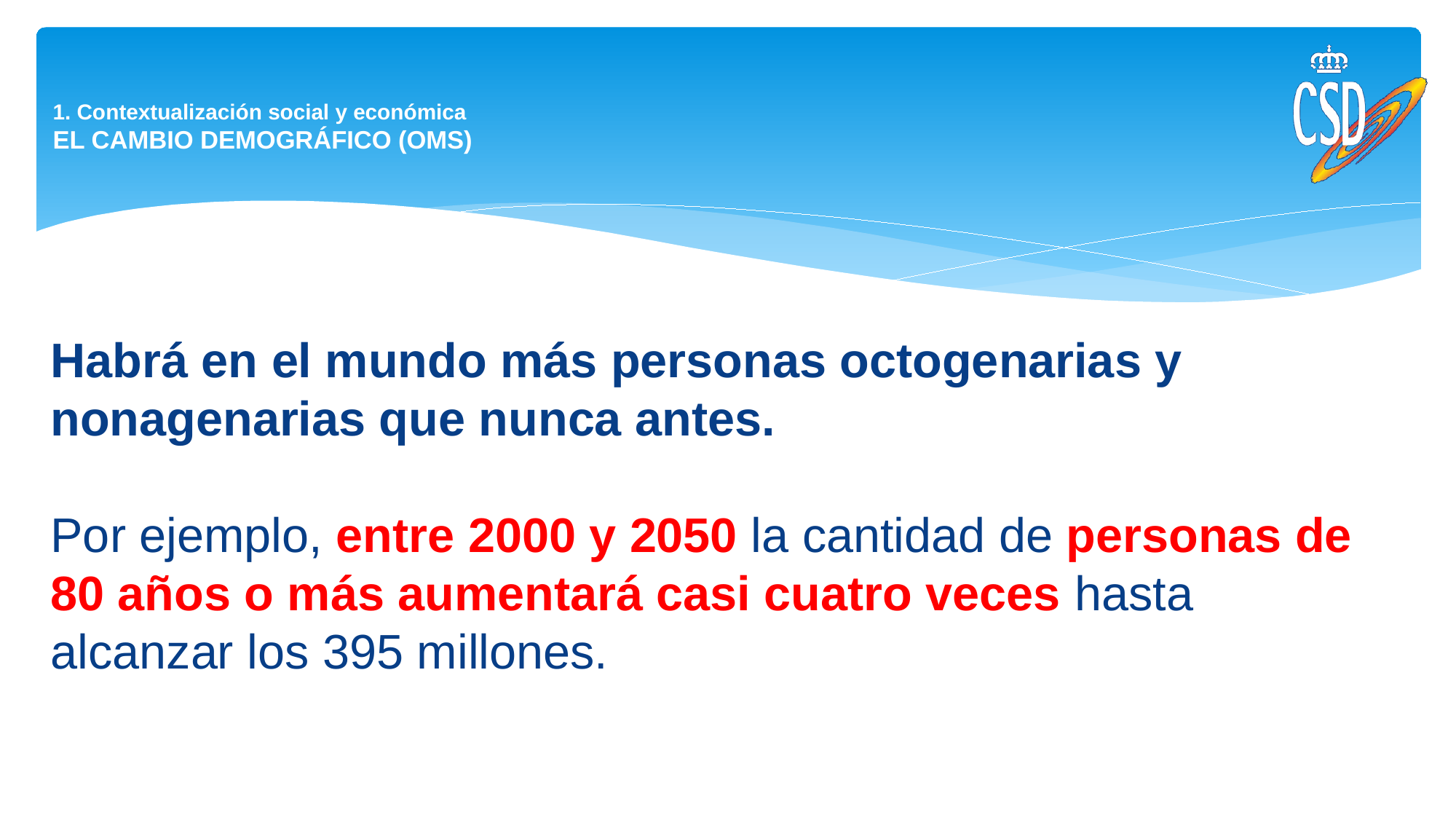

# 1. Contextualización social y económica EL CAMBIO DEMOGRÁFICO (OMS)
Habrá en el mundo más personas octogenarias y nonagenarias que nunca antes.

Por ejemplo, entre 2000 y 2050 la cantidad de personas de 80 años o más aumentará casi cuatro veces hasta alcanzar los 395 millones.